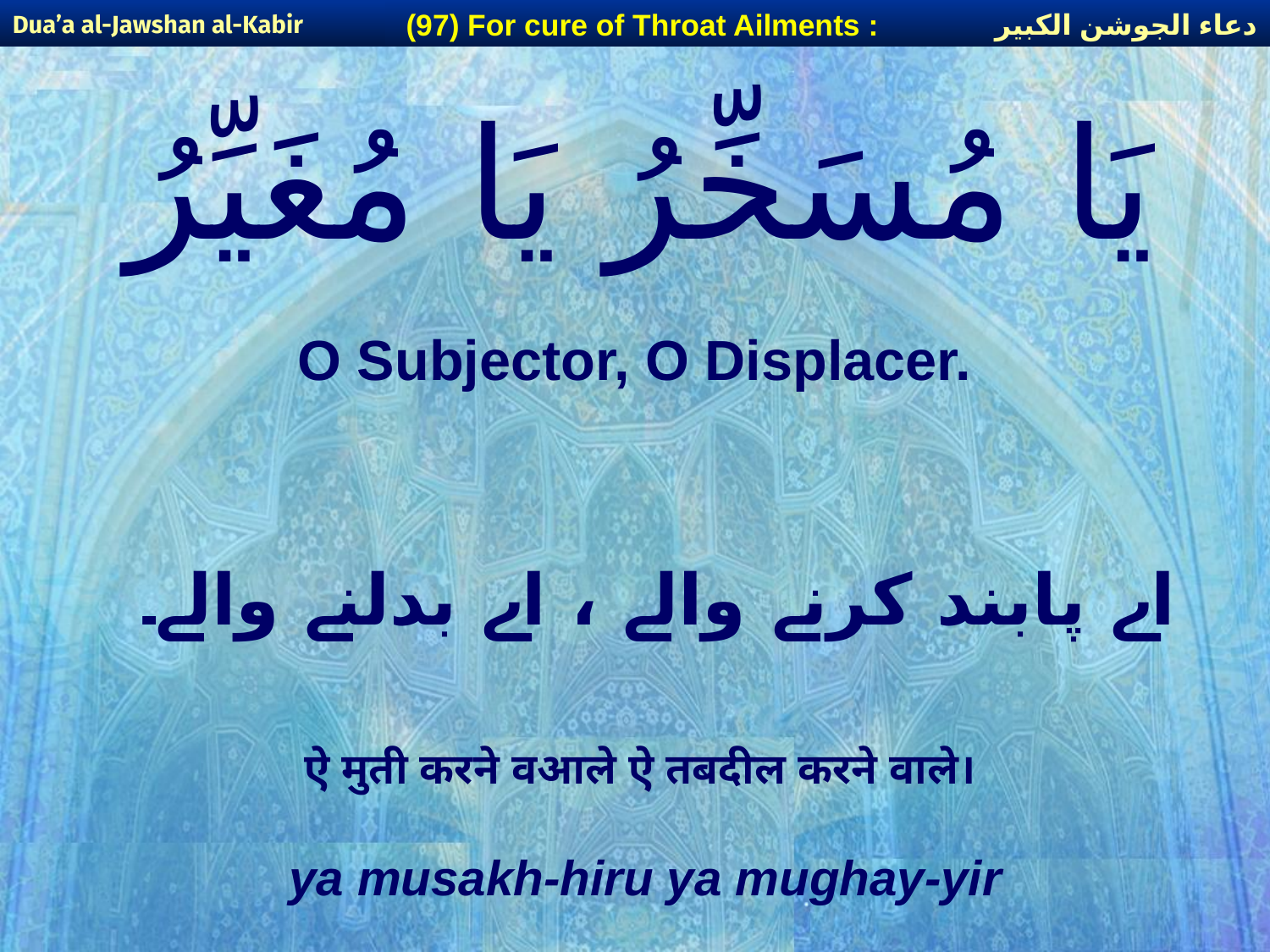

دعاء الجوشن الكبير
(97) For cure of Throat Ailments :
Dua’a al-Jawshan al-Kabir
# يَا مُسَخِّرُ يَا مُغَيِّرُ
O Subjector, O Displacer.

اے پابند کرنے والے ، اے بدلنے والے۔
ऐ मुती करने वआले ऐ तबदील करने वाले।
ya musakh-hiru ya mughay-yir